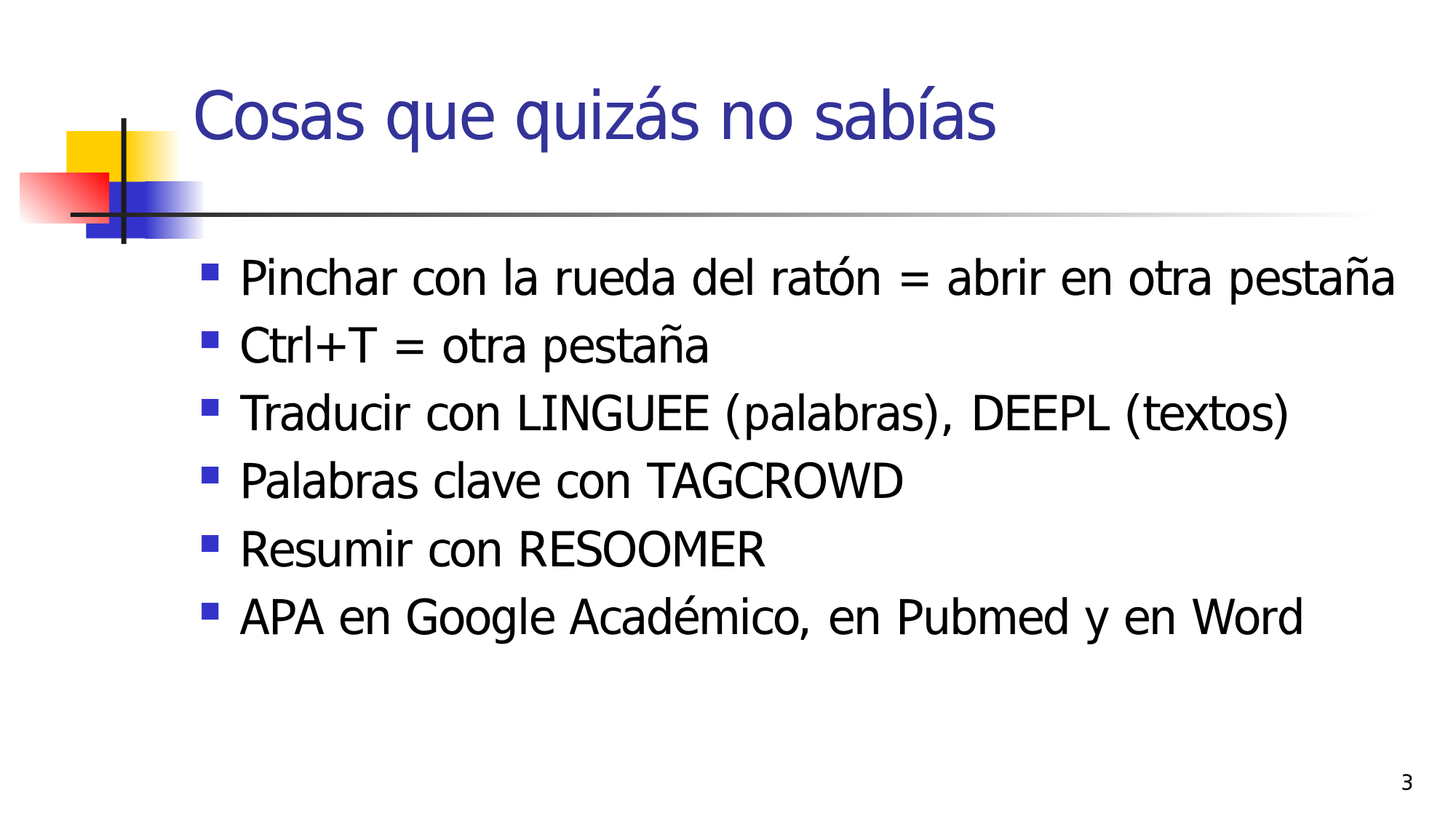

# Cosas que quizás no sabías
Pinchar con la rueda del ratón = abrir en otra pestaña
Ctrl+T = otra pestaña
Traducir con LINGUEE (palabras), DEEPL (textos)
Palabras clave con TAGCROWD
Resumir con RESOOMER
APA en Google Académico, en Pubmed y en Word
3